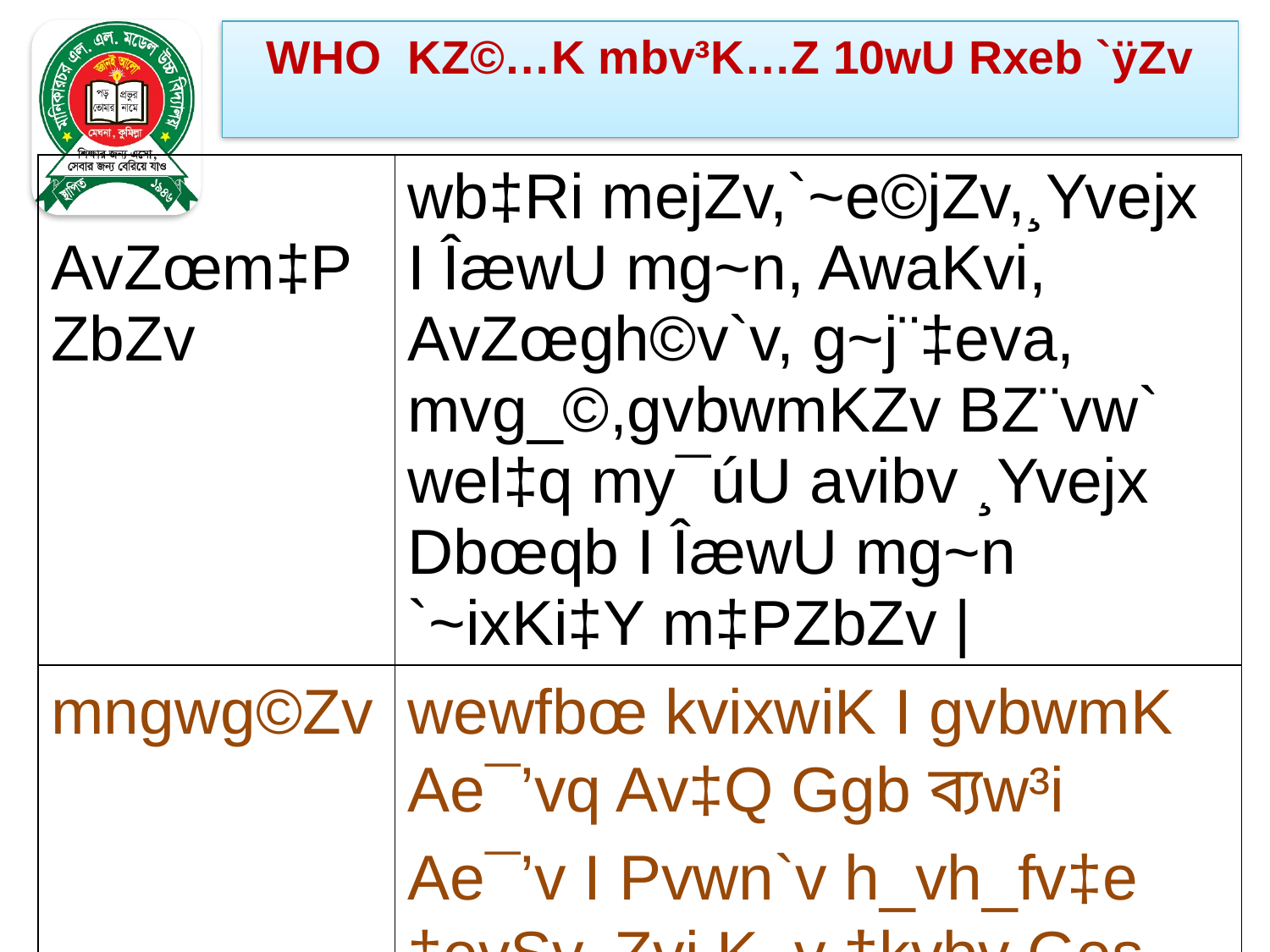

WHO  KZ©…K mbv³K…Z 10wU Rxeb `ÿZv
| AvZœm‡PZbZv | wb‡Ri mejZv,`~e©jZv,¸Yvejx I ÎæwU mg~n, AwaKvi, AvZœgh©v`v, g~j¨‡eva, mvg\_©,gvbwmKZv BZ¨vw` wel‡q my¯úU avibv ¸Yvejx Dbœqb I ÎæwU mg~n `~ixKi‡Y m‡PZbZv | |
| --- | --- |
| mngwg©Zv | wewfbœ kvixwiK I gvbwmK Ae¯’vq Av‡Q Ggb ব্যw³i Ae¯’v I Pvwn`v h\_vh\_fv‡e ‡evSv, Zvi K\_v †kvbv Ges Zvi cÖwZ সহাbyf‚wZ cÖ`k©‡b mÿgZv | |